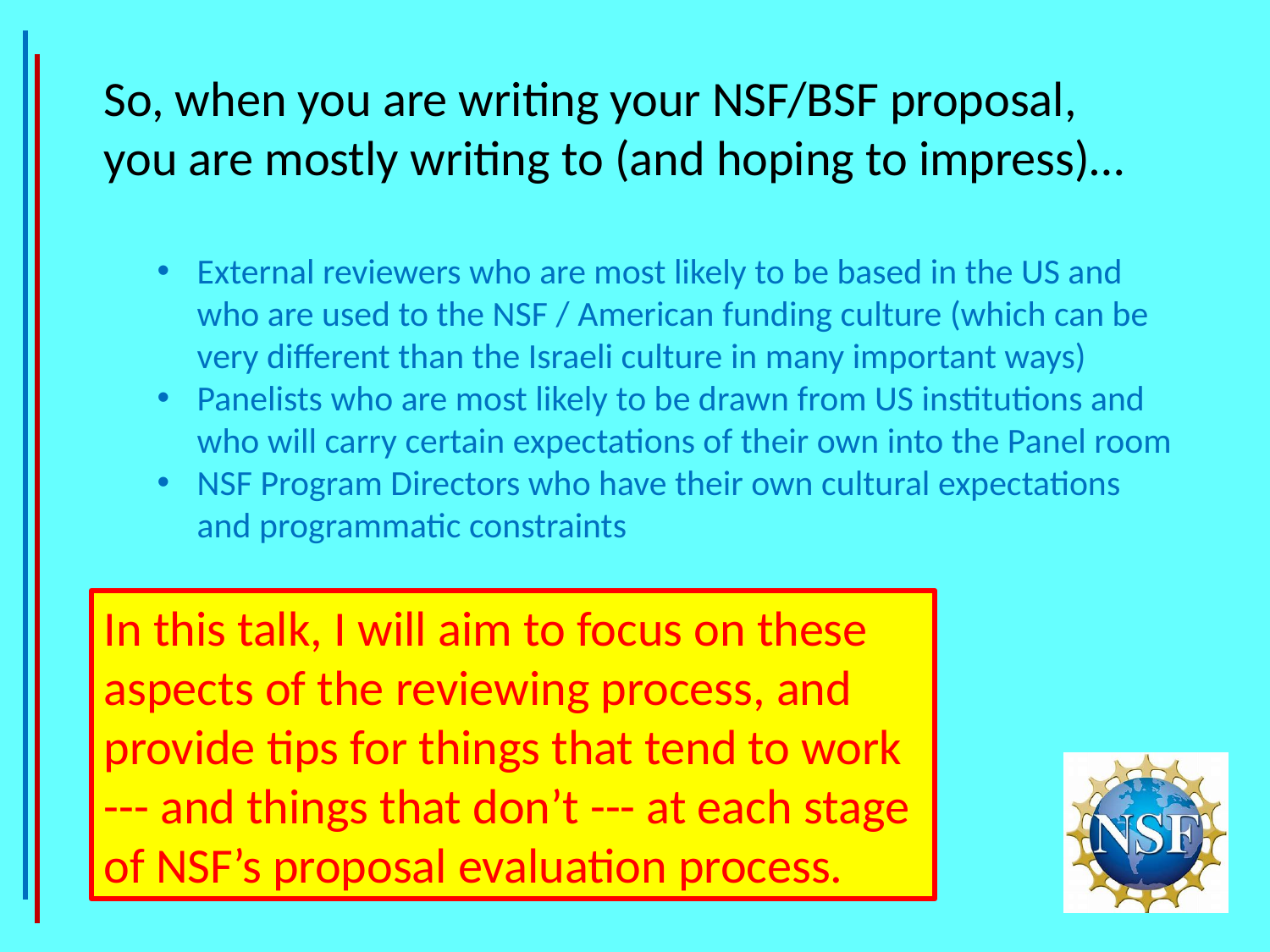

So, when you are writing your NSF/BSF proposal, you are mostly writing to (and hoping to impress)…
External reviewers who are most likely to be based in the US and who are used to the NSF / American funding culture (which can be very different than the Israeli culture in many important ways)
Panelists who are most likely to be drawn from US institutions and who will carry certain expectations of their own into the Panel room
NSF Program Directors who have their own cultural expectations and programmatic constraints
In this talk, I will aim to focus on these aspects of the reviewing process, and provide tips for things that tend to work --- and things that don’t --- at each stage of NSF’s proposal evaluation process.